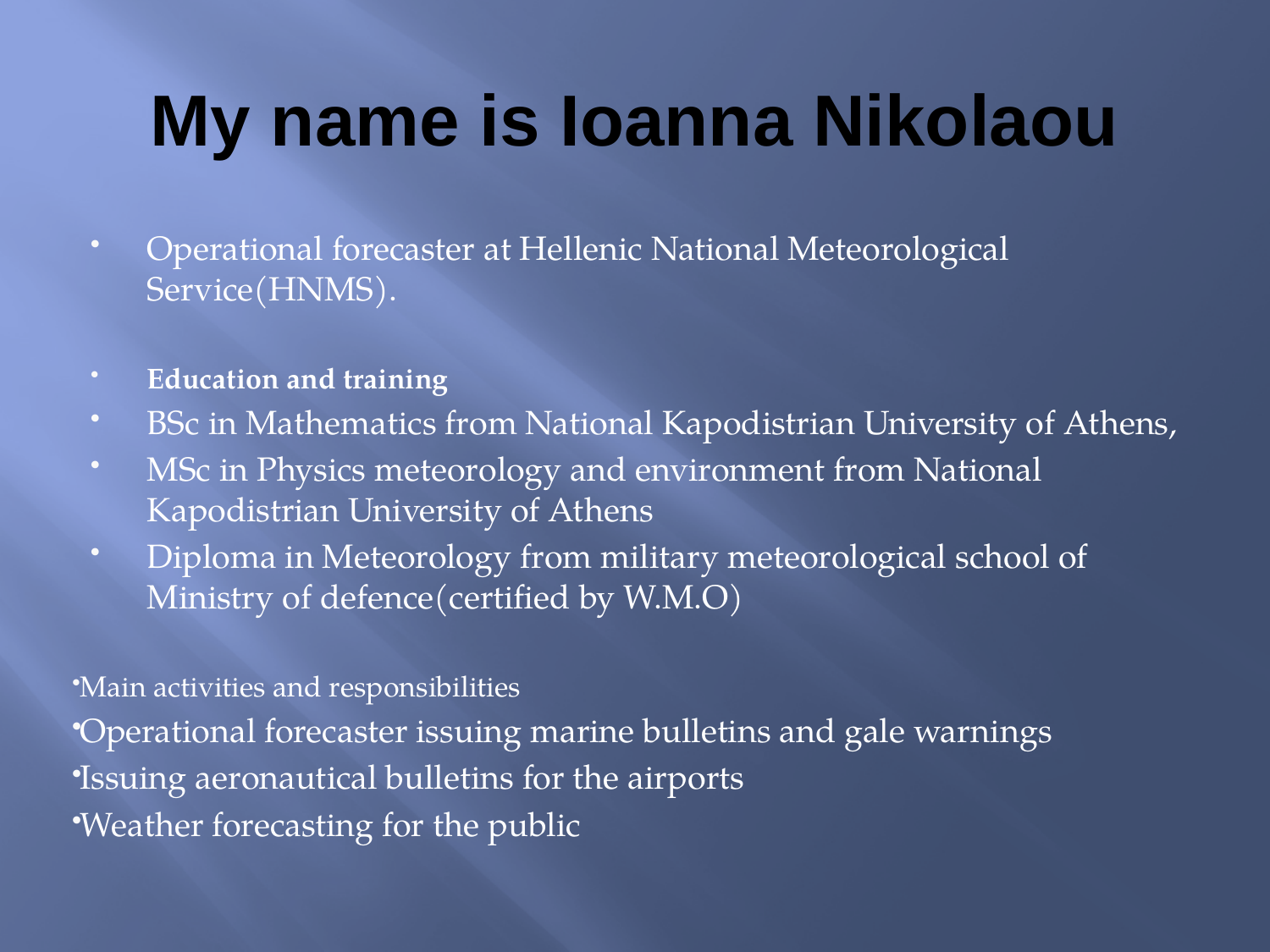

# My name is Ioanna Nikolaou
Operational forecaster at Hellenic National Meteorological Service(HNMS).

Education and training
BSc in Mathematics from National Kapodistrian University of Athens,
MSc in Physics meteorology and environment from National Kapodistrian University of Athens
Diploma in Meteorology from military meteorological school of Ministry of defence(certified by W.M.O)

Main activities and responsibilities
Operational forecaster issuing marine bulletins and gale warnings
Issuing aeronautical bulletins for the airports
Weather forecasting for the public